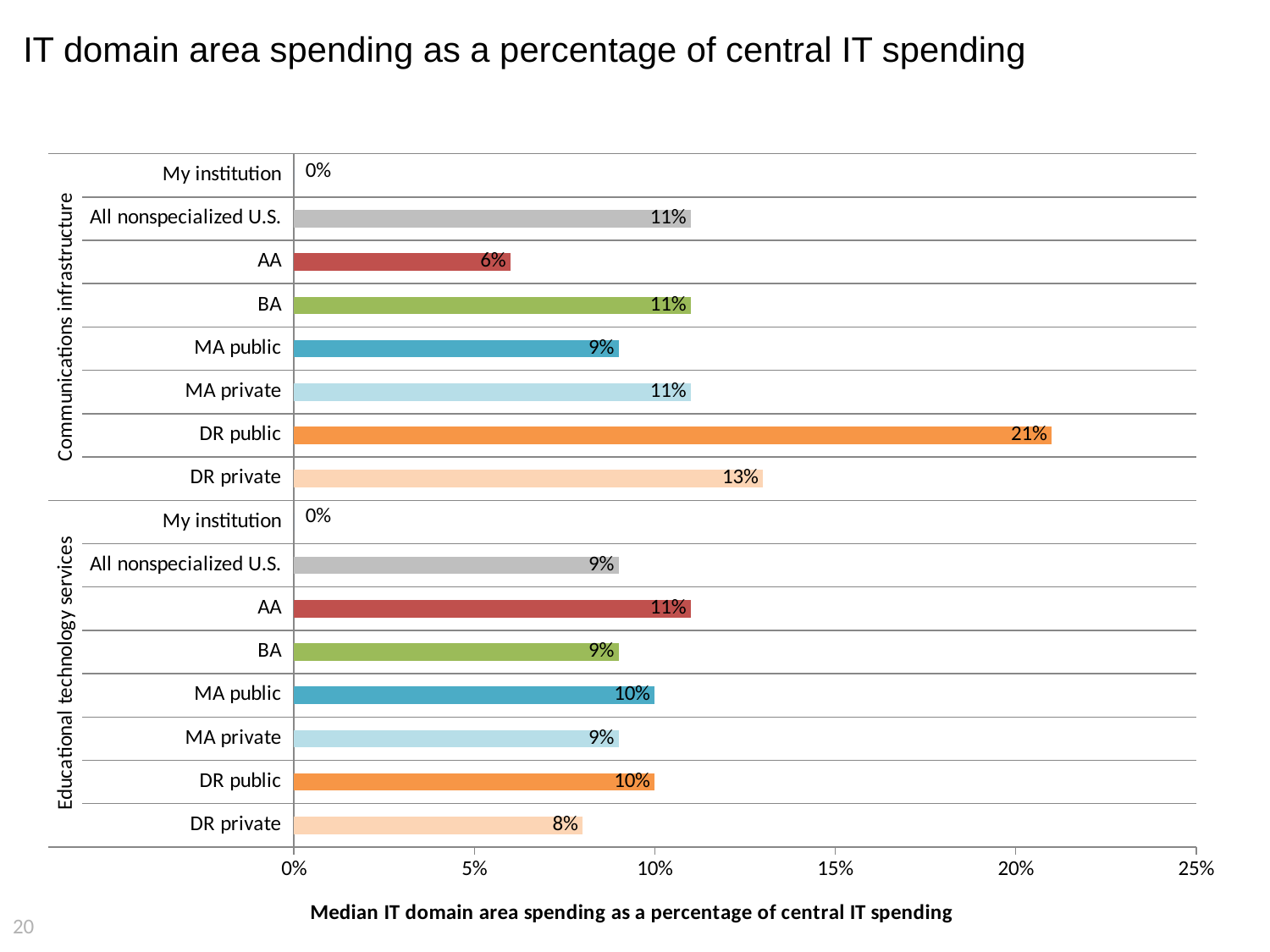

# IT domain area spending as a percentage of central IT spending

### Chart

| Category | Central IT compensation spending as a percentage of total central IT spending |
|---|---|
| DR private | 0.08 |
| DR public | 0.1 |
| MA private | 0.09 |
| MA public | 0.1 |
| BA | 0.09 |
| AA | 0.11 |
| All nonspecialized U.S. | 0.09 |
| My institution | 0.0 |
| DR private | 0.13 |
| DR public | 0.21 |
| MA private | 0.11 |
| MA public | 0.09 |
| BA | 0.11 |
| AA | 0.06 |
| All nonspecialized U.S. | 0.11 |
| My institution | 0.0 |
20